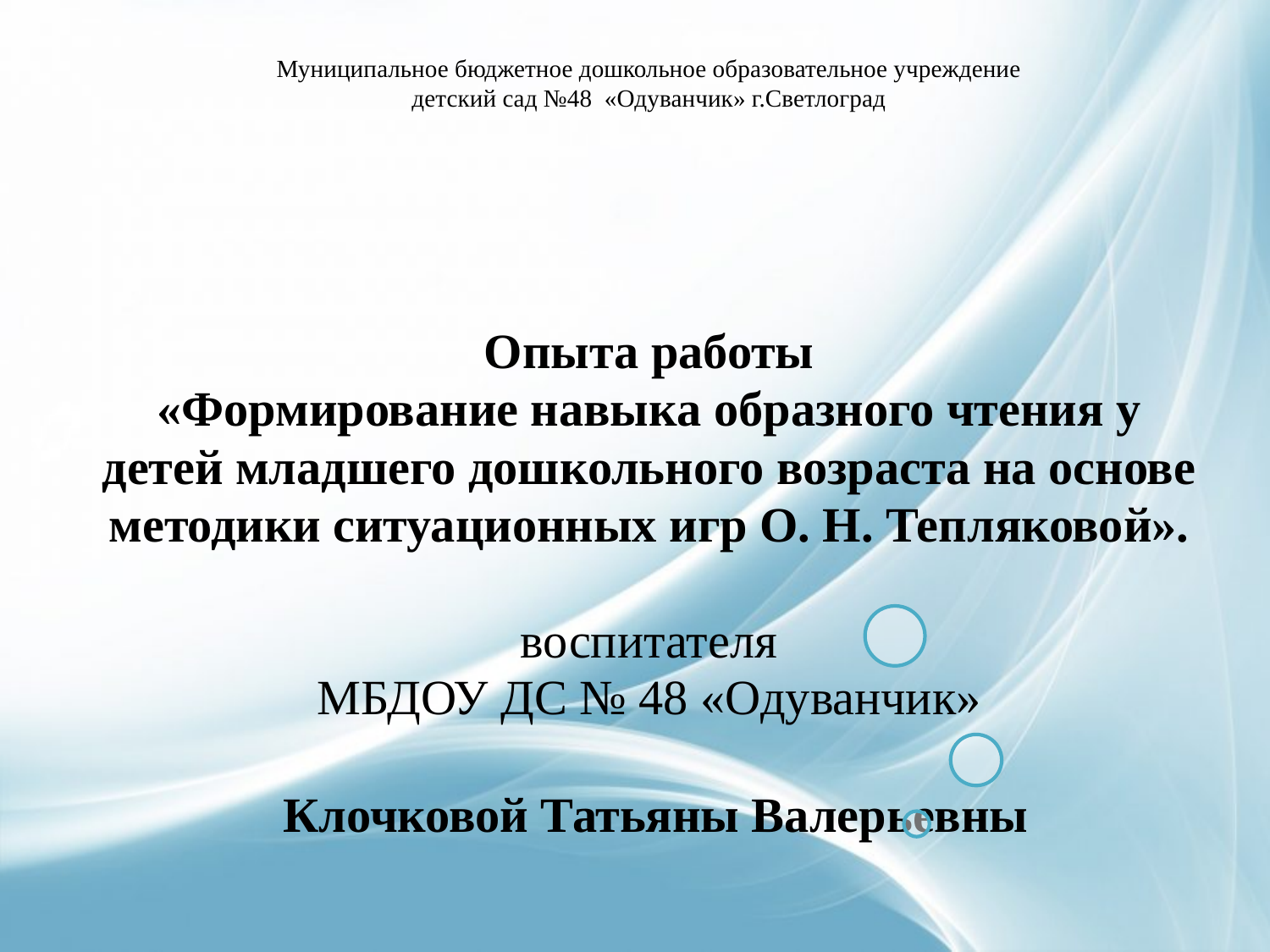

Муниципальное бюджетное дошкольное образовательное учреждение
детский сад №48  «Одуванчик» г.Светлоград

Опыта работы

«Формирование навыка образного чтения у детей младшего дошкольного возраста на основе методики ситуационных игр О. Н. Тепляковой».

воспитателя
МБДОУ ДС № 48 «Одуванчик»

Клочковой Татьяны Валерьевны